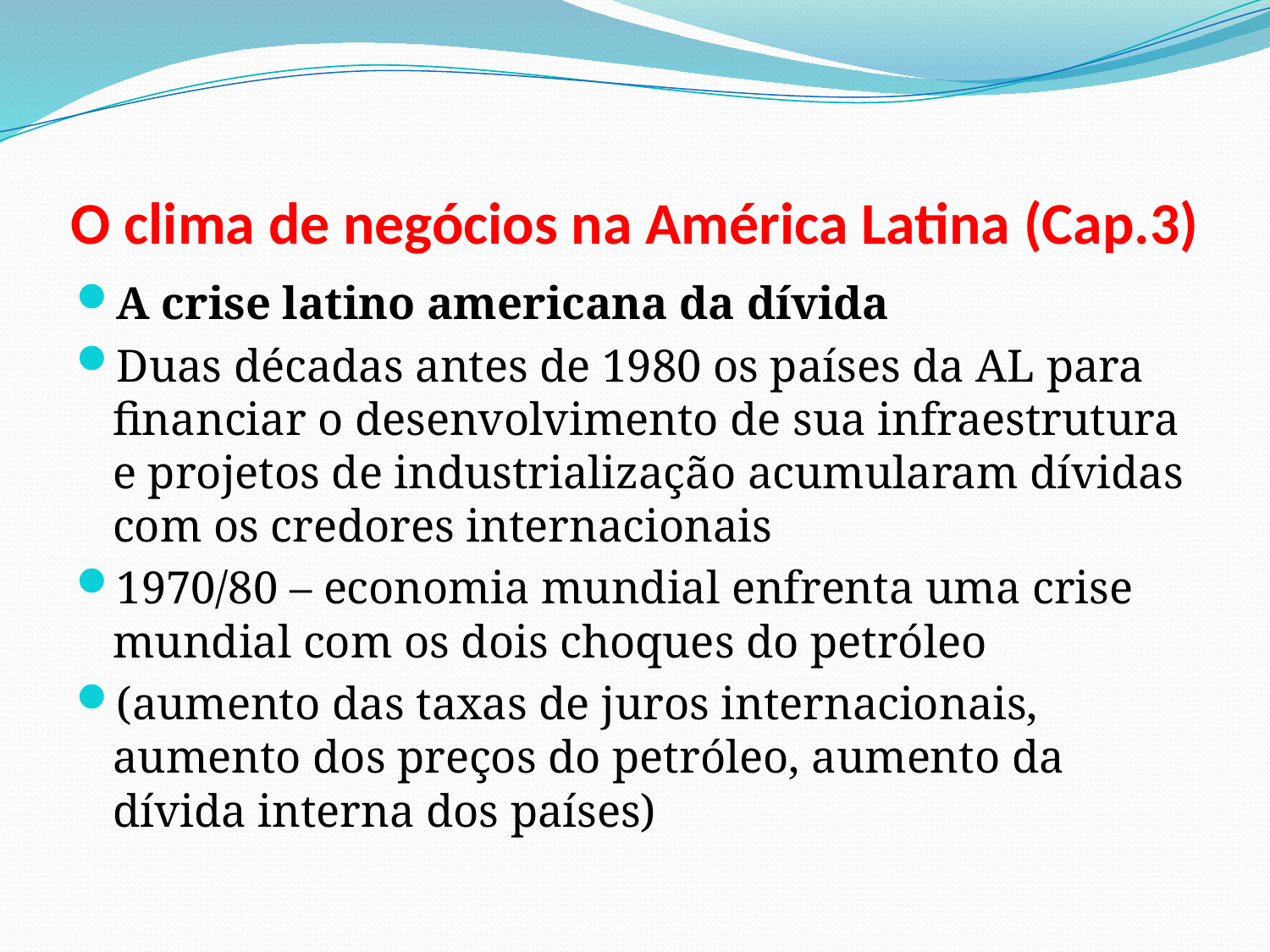

# O clima de negócios na América Latina (Cap.3)
A crise latino americana da dívida
Duas décadas antes de 1980 os países da AL para financiar o desenvolvimento de sua infraestrutura e projetos de industrialização acumularam dívidas com os credores internacionais
1970/80 – economia mundial enfrenta uma crise mundial com os dois choques do petróleo
(aumento das taxas de juros internacionais, aumento dos preços do petróleo, aumento da dívida interna dos países)